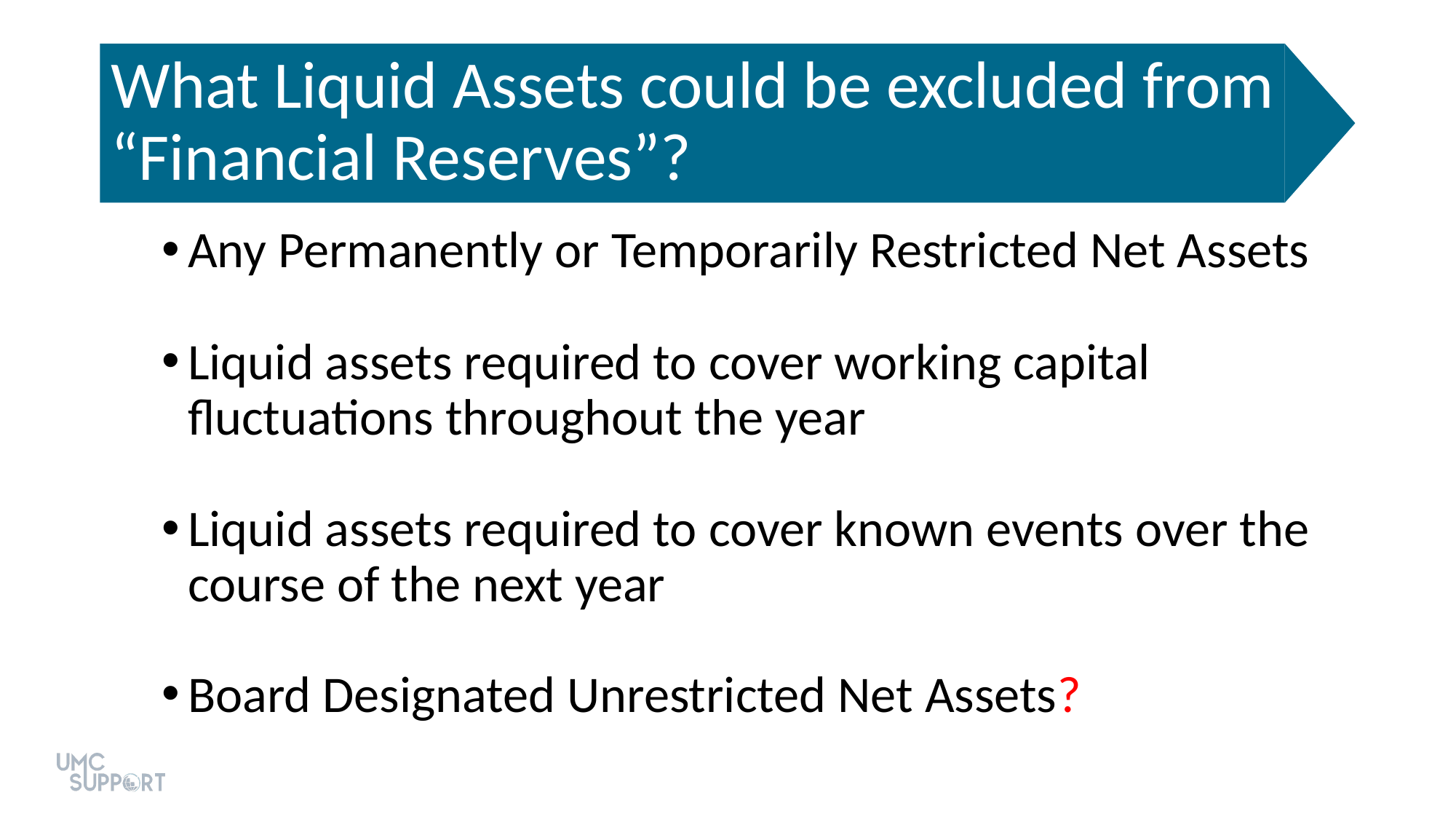

# What Liquid Assets could be excluded from “Financial Reserves”?
Any Permanently or Temporarily Restricted Net Assets

Liquid assets required to cover working capital fluctuations throughout the year

Liquid assets required to cover known events over the course of the next year

Board Designated Unrestricted Net Assets?